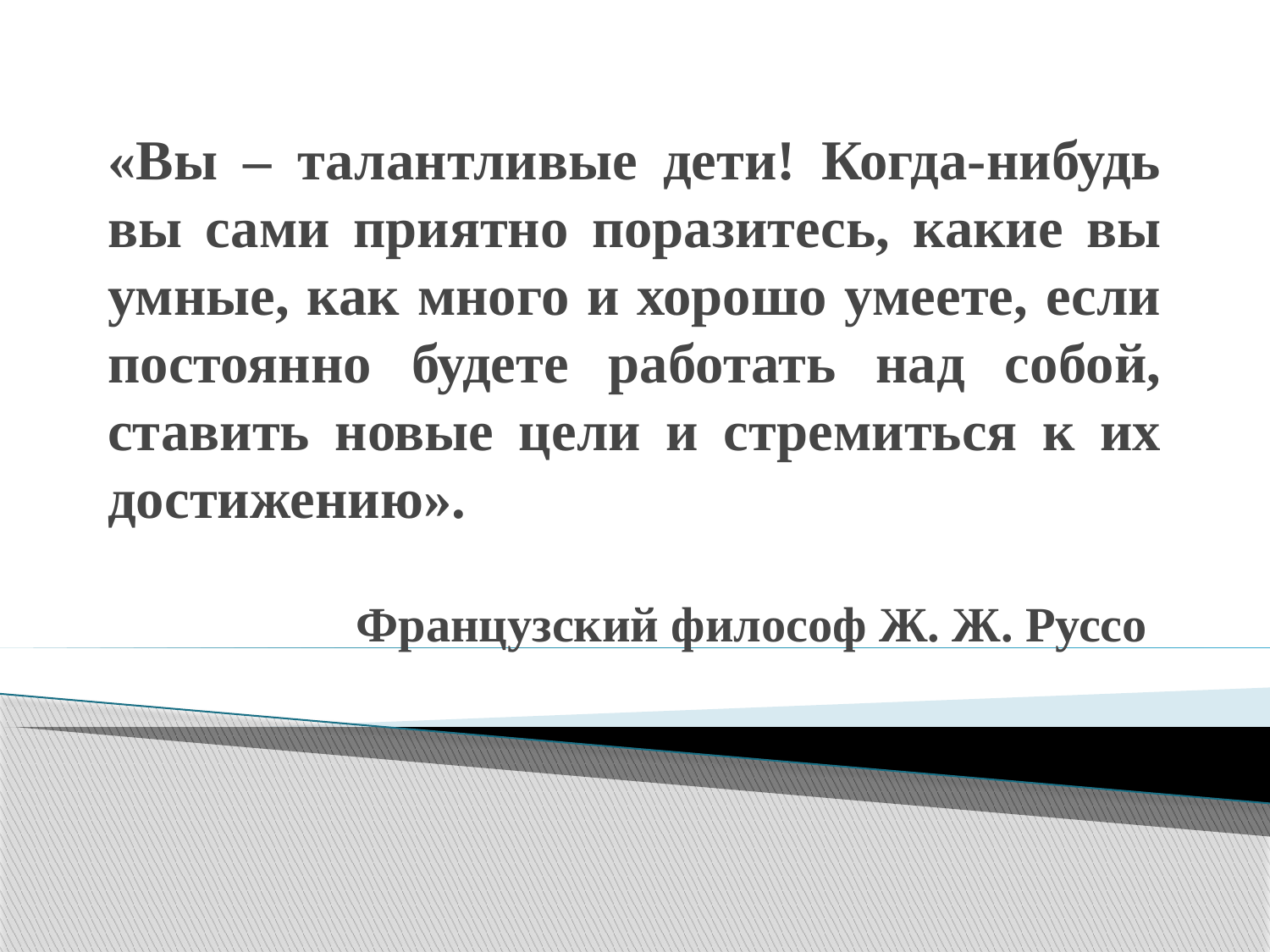

# «Вы – талантливые дети! Когда-нибудь вы сами приятно поразитесь, какие вы умные, как много и хорошо умеете, если постоянно будете работать над собой, ставить новые цели и стремиться к их достижению».
Французский философ Ж. Ж. Руссо